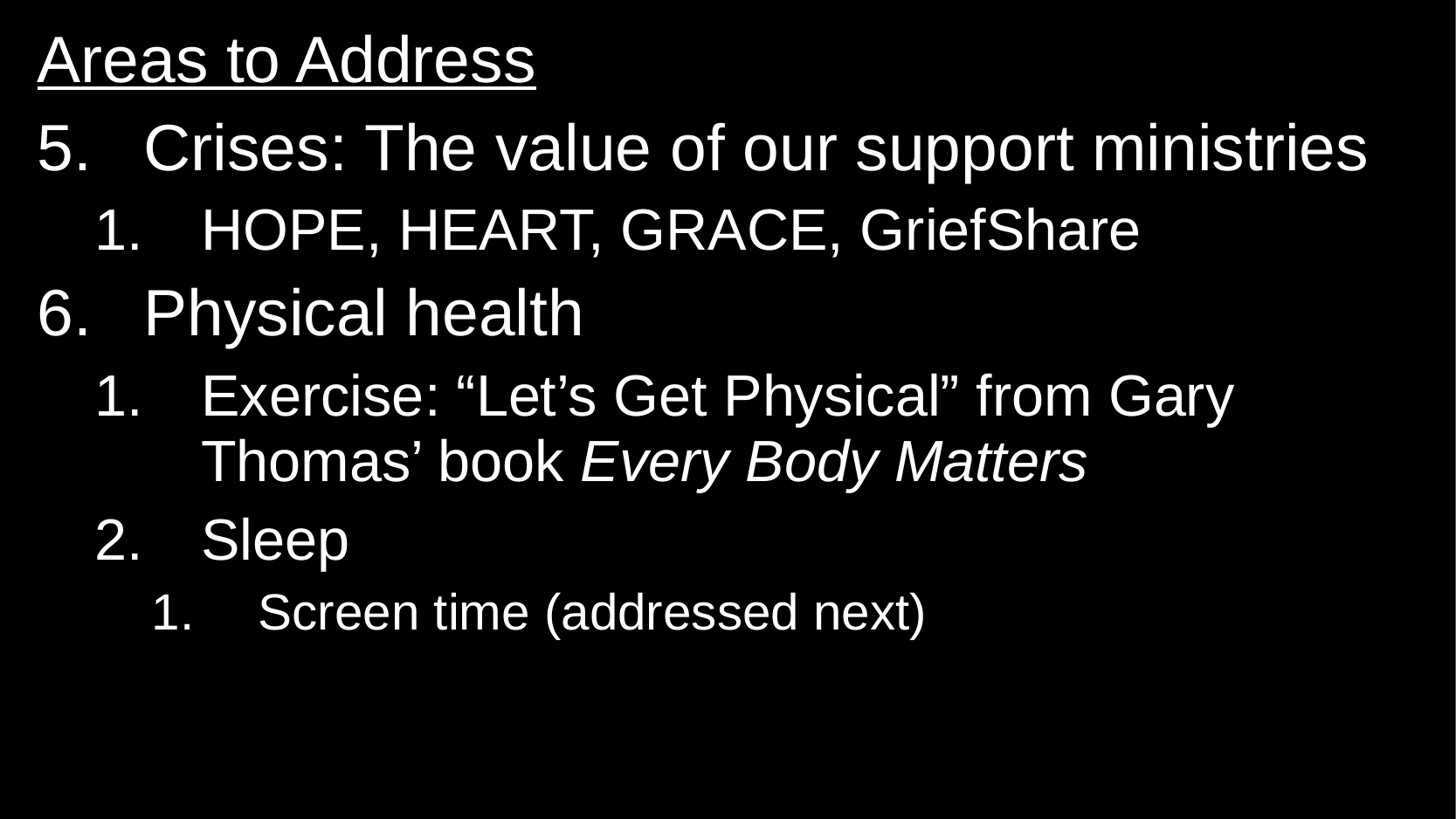

Areas to Address
Crises: The value of our support ministries
HOPE, HEART, GRACE, GriefShare
Physical health
Exercise: “Let’s Get Physical” from Gary Thomas’ book Every Body Matters
Sleep
Screen time (addressed next)
#